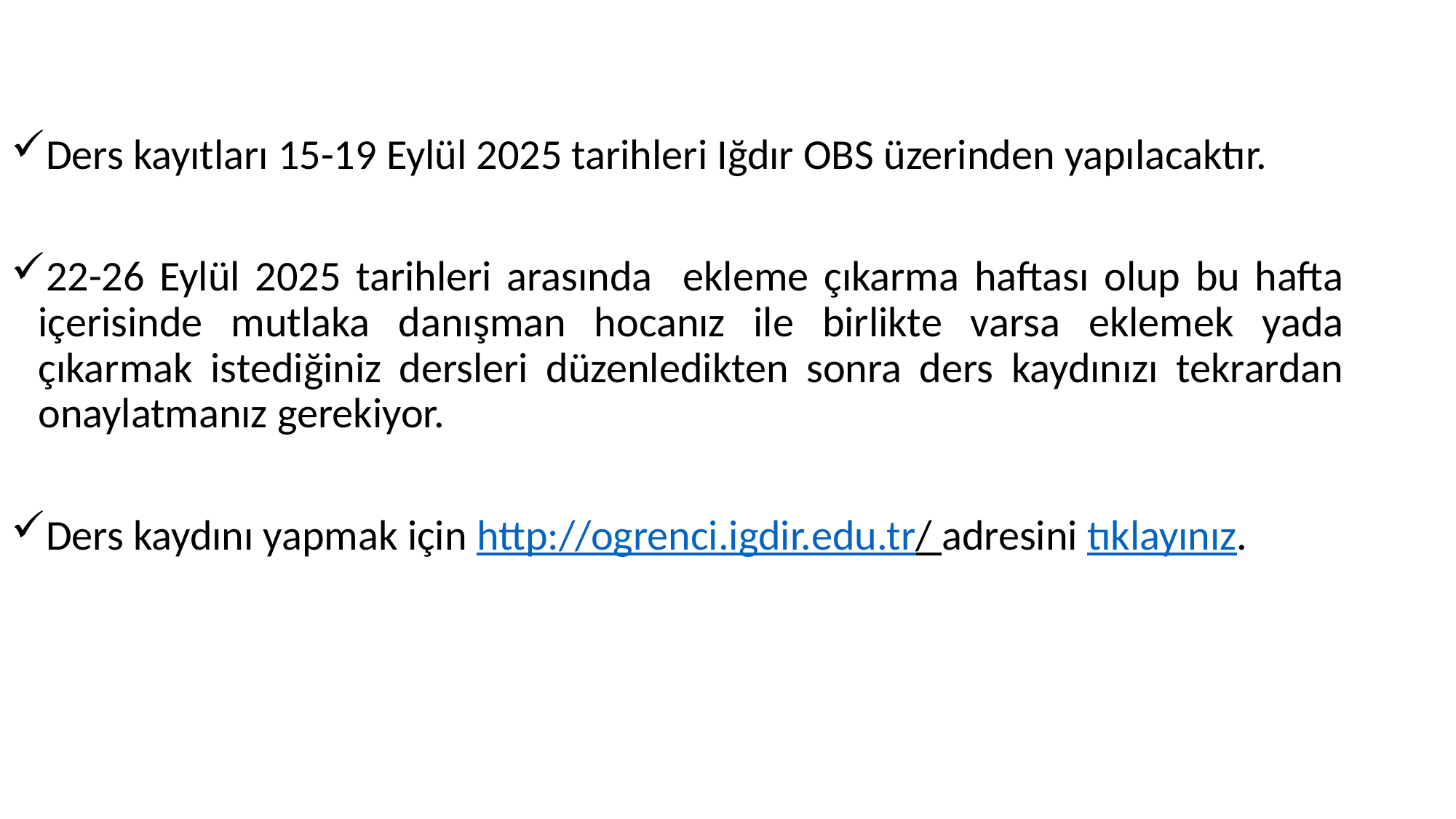

Ders kayıtları 15-19 Eylül 2025 tarihleri Iğdır OBS üzerinden yapılacaktır.

22-26 Eylül 2025 tarihleri arasında  ekleme çıkarma haftası olup bu hafta içerisinde mutlaka danışman hocanız ile birlikte varsa eklemek yada çıkarmak istediğiniz dersleri düzenledikten sonra ders kaydınızı tekrardan onaylatmanız gerekiyor.

Ders kaydını yapmak için http://ogrenci.igdir.edu.tr/ adresini tıklayınız.